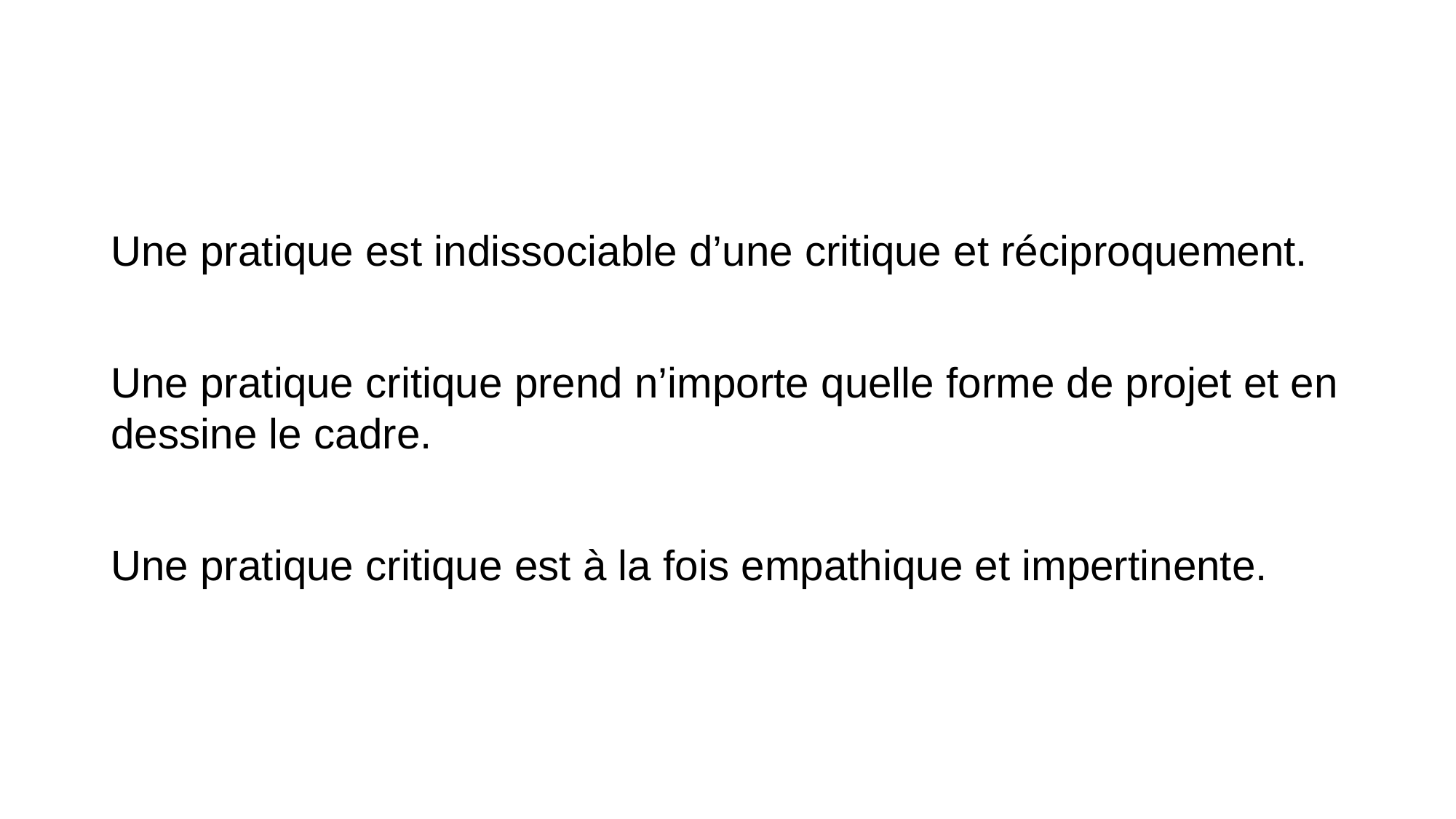

#
Une pratique est indissociable d’une critique et réciproquement.

Une pratique critique prend n’importe quelle forme de projet et en dessine le cadre.

Une pratique critique est à la fois empathique et impertinente.